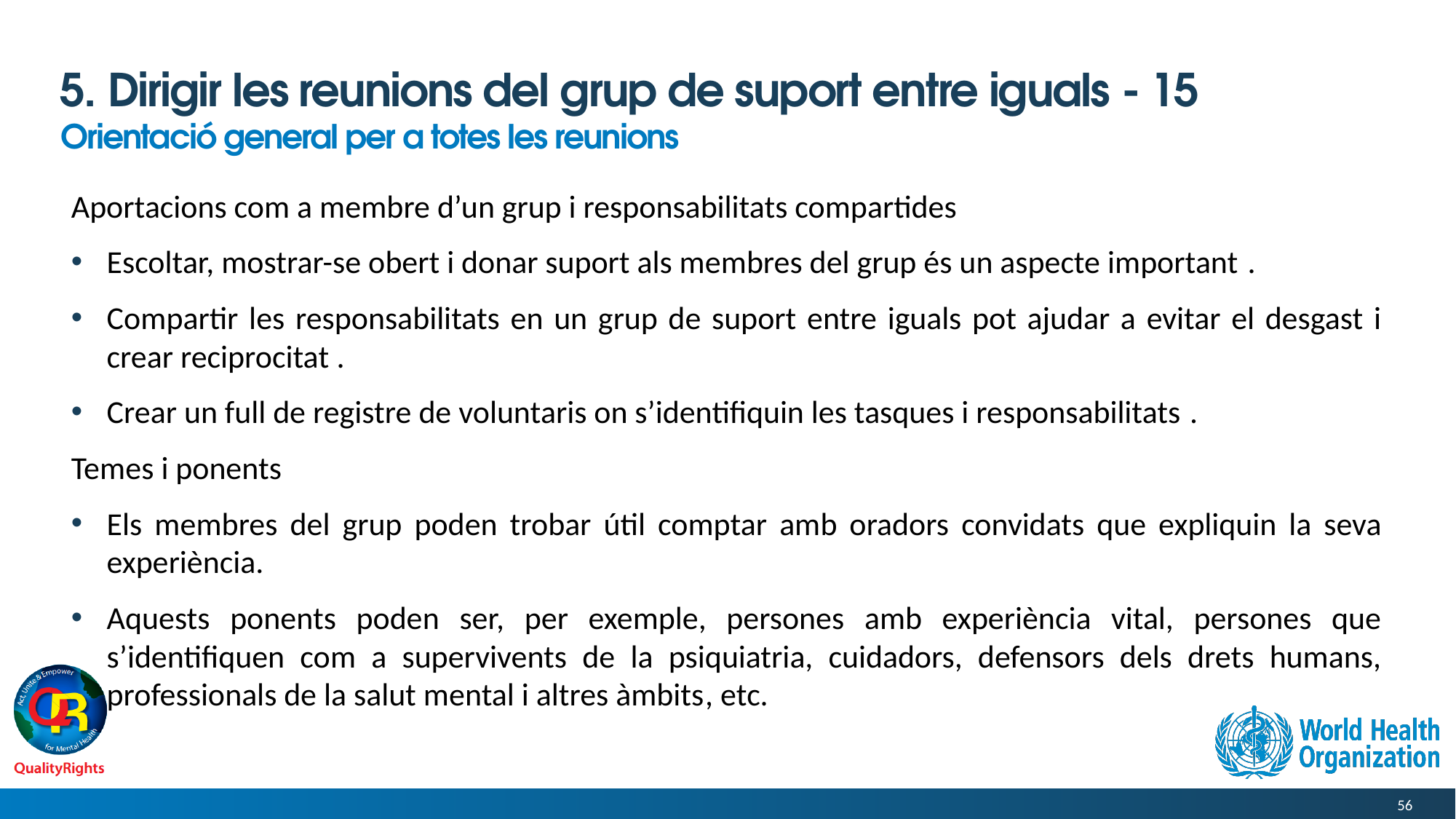

# 5. Dirigir les reunions del grup de suport entre iguals - 15
Orientació general per a totes les reunions
Aportacions com a membre d’un grup i responsabilitats compartides
Escoltar, mostrar-se obert i donar suport als membres del grup és un aspecte important .
Compartir les responsabilitats en un grup de suport entre iguals pot ajudar a evitar el desgast i crear reciprocitat .
Crear un full de registre de voluntaris on s’identifiquin les tasques i responsabilitats .
Temes i ponents
Els membres del grup poden trobar útil comptar amb oradors convidats que expliquin la seva experiència.
Aquests ponents poden ser, per exemple, persones amb experiència vital, persones que s’identifiquen com a supervivents de la psiquiatria, cuidadors, defensors dels drets humans, professionals de la salut mental i altres àmbits, etc.